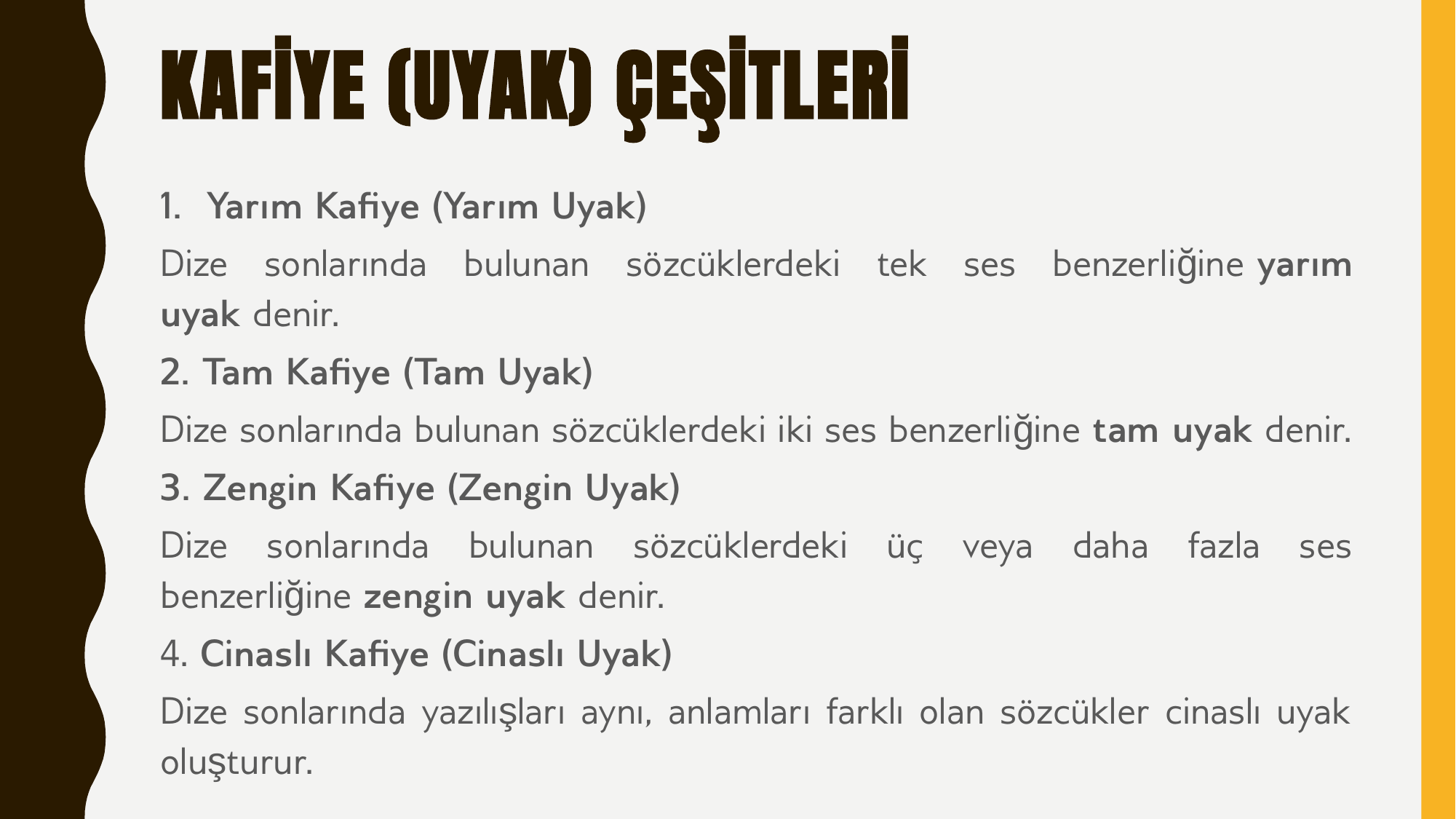

# Kafiye (Uyak) Çeşitleri
1.  Yarım Kafiye (Yarım Uyak)
Dize sonlarında bulunan sözcüklerdeki tek ses benzerliğine yarım uyak denir.
2. Tam Kafiye (Tam Uyak)
Dize sonlarında bulunan sözcüklerdeki iki ses benzerliğine tam uyak denir.
3. Zengin Kafiye (Zengin Uyak)
Dize sonlarında bulunan sözcüklerdeki üç veya daha fazla ses benzerliğine zengin uyak denir.
4. Cinaslı Kafiye (Cinaslı Uyak)
Dize sonlarında yazılışları aynı, anlamları farklı olan sözcükler cinaslı uyak oluşturur.